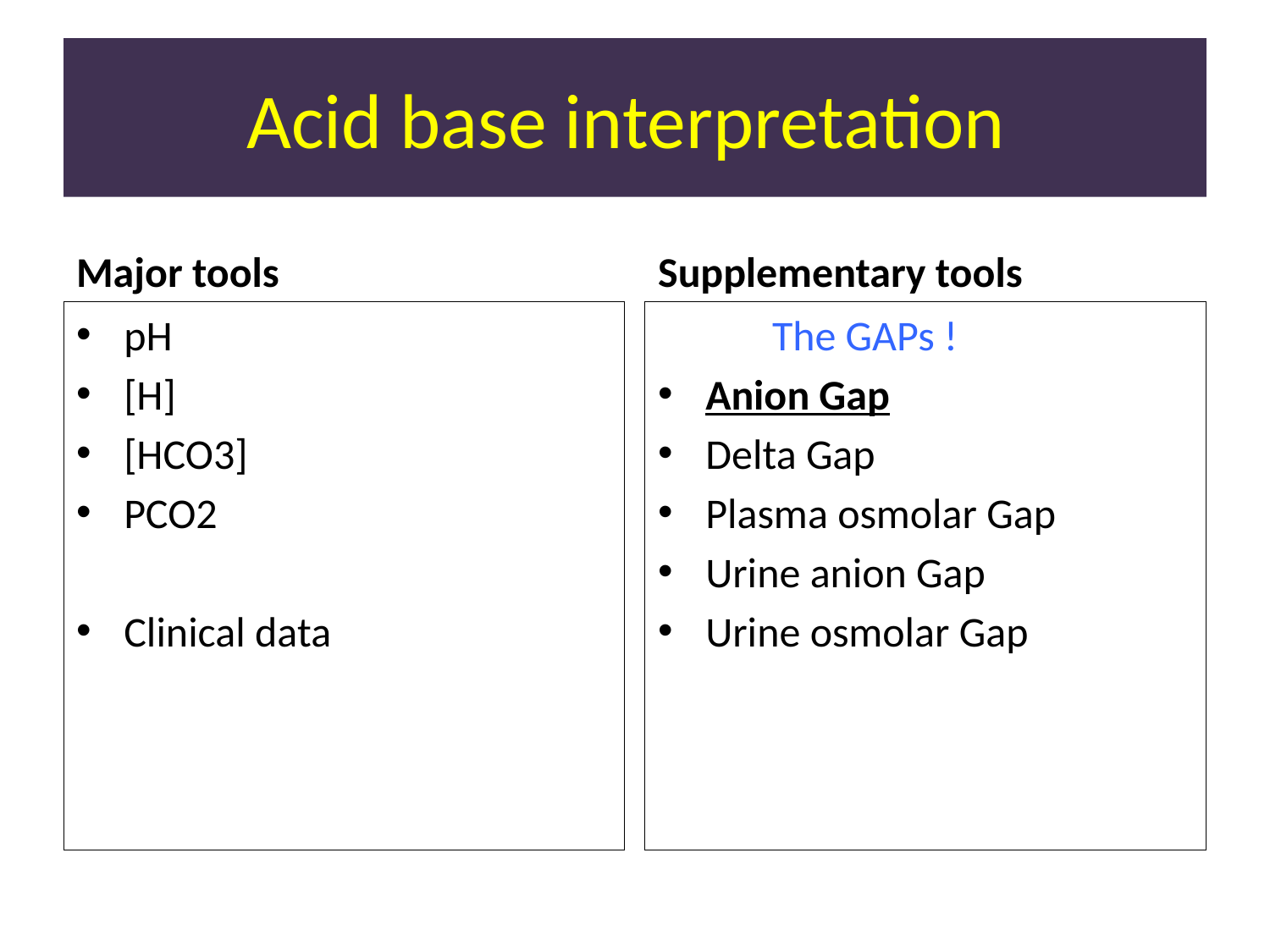

# Acid base interpretation
Major tools
Supplementary tools
pH
[H]
[HCO3]
PCO2

Clinical data
            The GAPs !
Anion Gap
Delta Gap
Plasma osmolar Gap
Urine anion Gap
Urine osmolar Gap